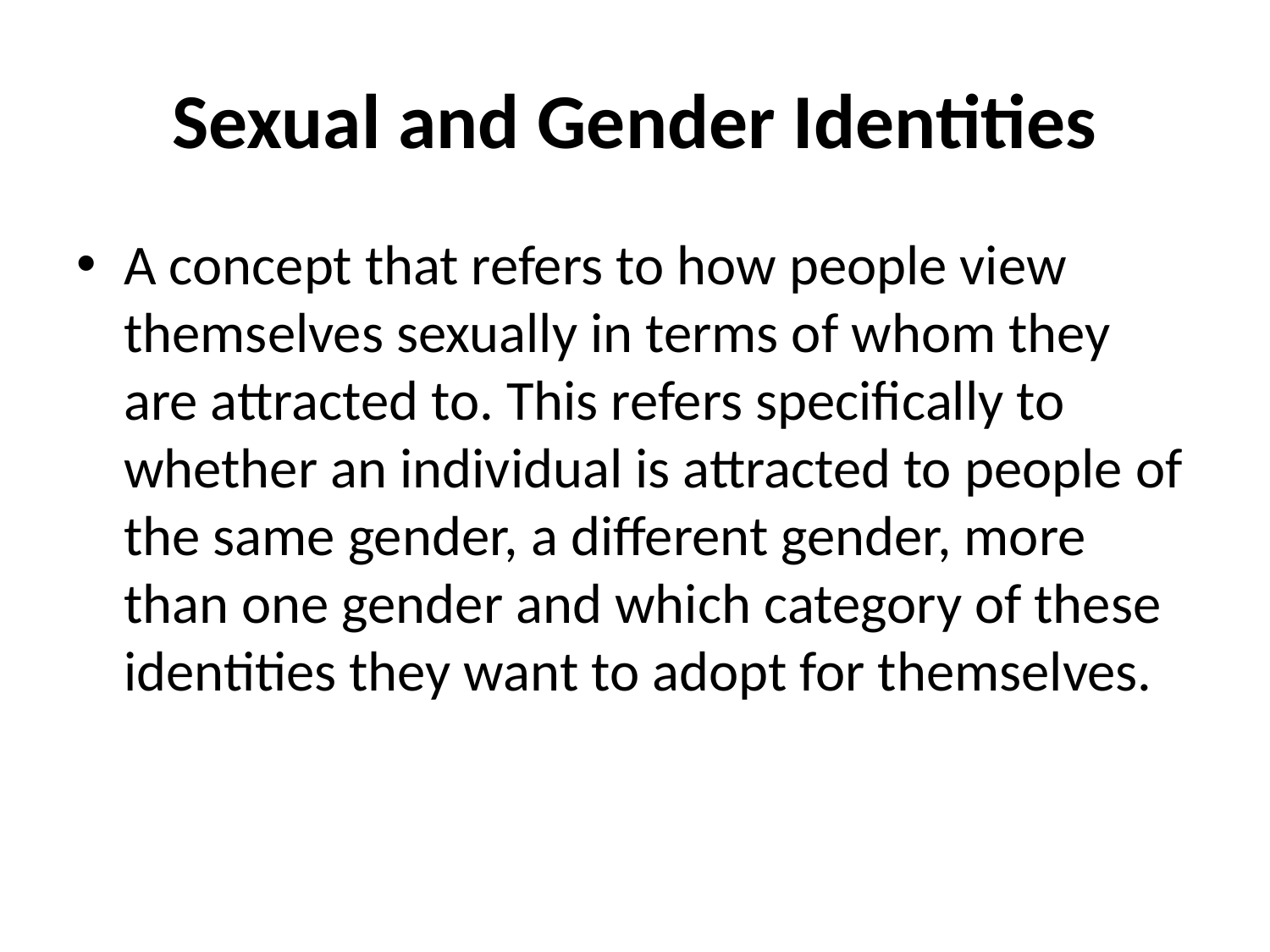

# Sexual and Gender Identities
A concept that refers to how people view themselves sexually in terms of whom they are attracted to. This refers specifically to whether an individual is attracted to people of the same gender, a different gender, more than one gender and which category of these identities they want to adopt for themselves.